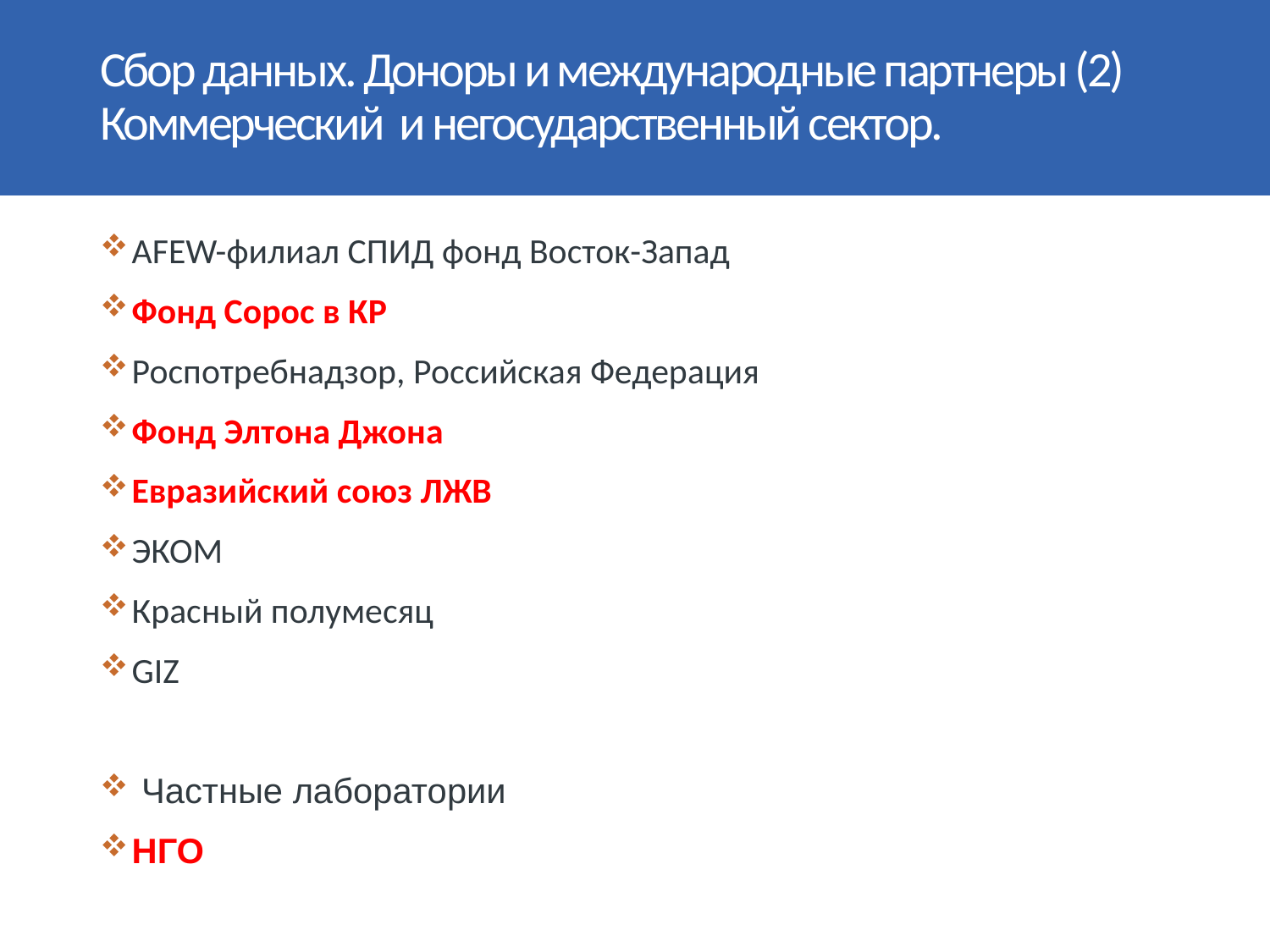

# Сбор данных. Доноры и международные партнеры (2) Коммерческий  и негосударственный сектор.

AFEW-филиал СПИД фонд Восток-Запад
Фонд Сорос в КР
Роспотребнадзор, Российская Федерация
Фонд Элтона Джона
Евразийский союз ЛЖВ
ЭКОМ
Красный полумесяц
GIZ

 Частные лаборатории
НГО